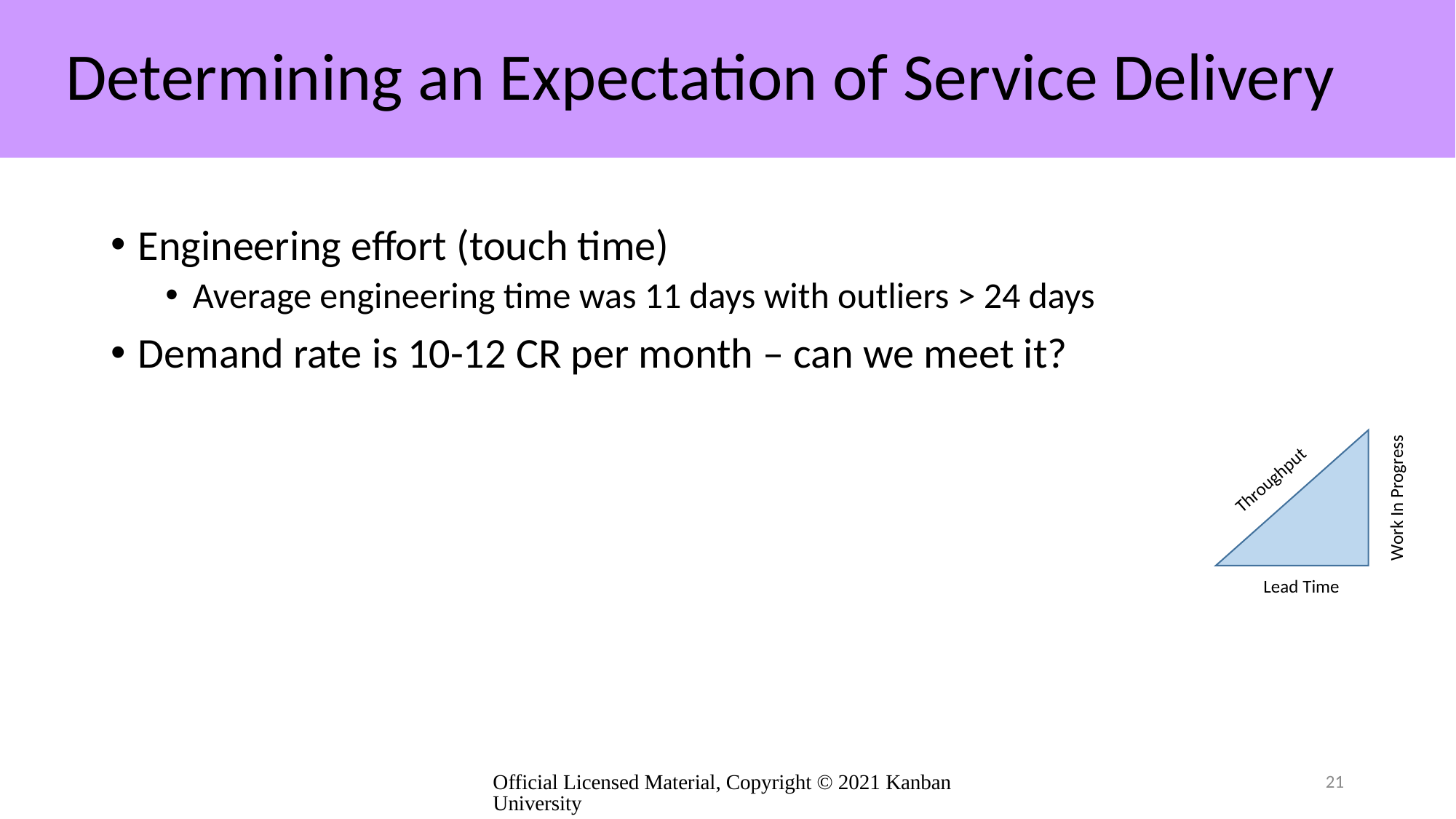

# Determining an Expectation of Service Delivery
Engineering effort (touch time)
Average engineering time was 11 days with outliers > 24 days
Demand rate is 10-12 CR per month – can we meet it?

Throughput
Work In Progress
Lead Time
Official Licensed Material, Copyright © 2021 Kanban University
21